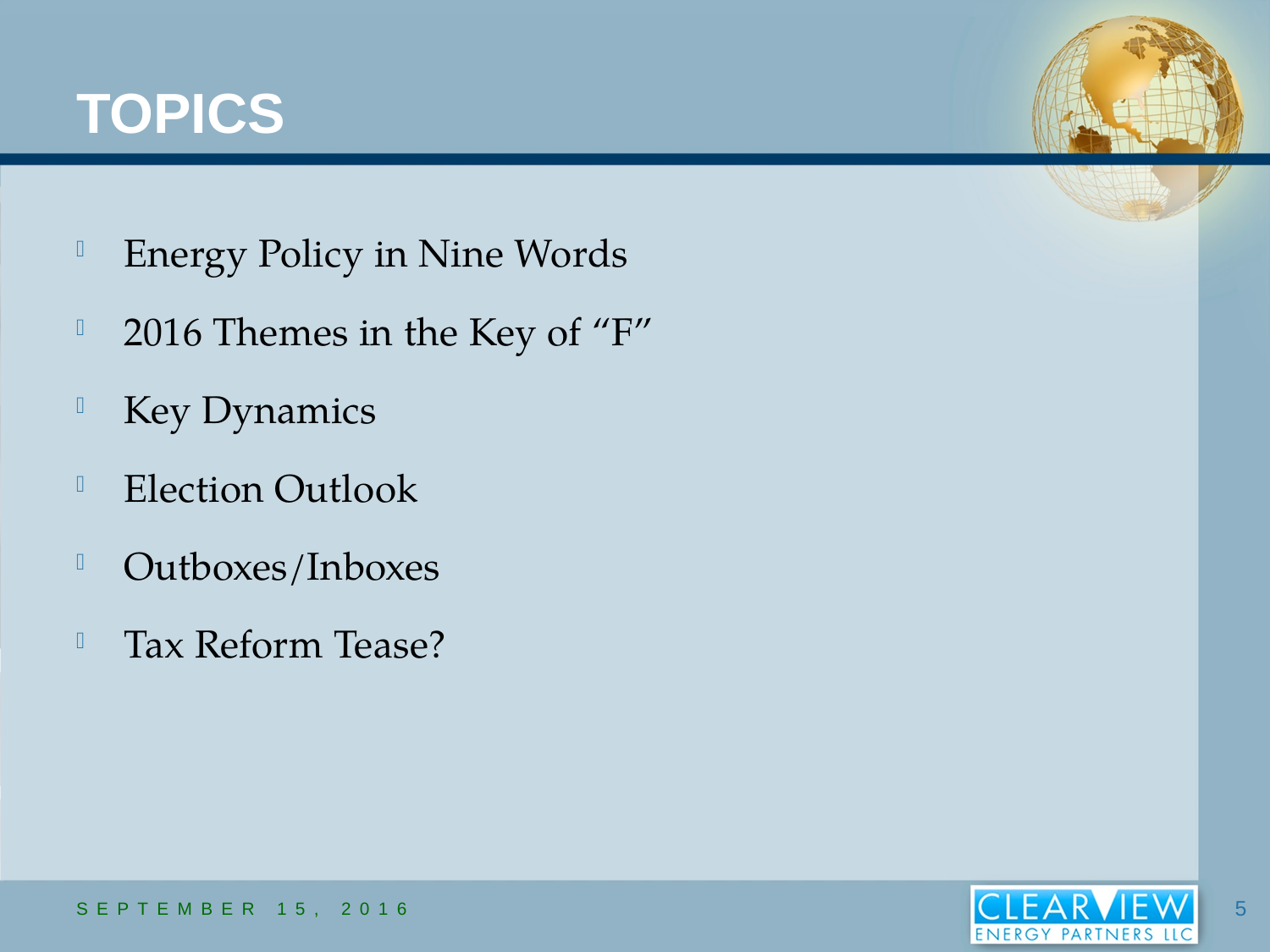

topics
Energy Policy in Nine Words
2016 Themes in the Key of “F”
Key Dynamics
Election Outlook
Outboxes/Inboxes
Tax Reform Tease?

September 15, 2016
5